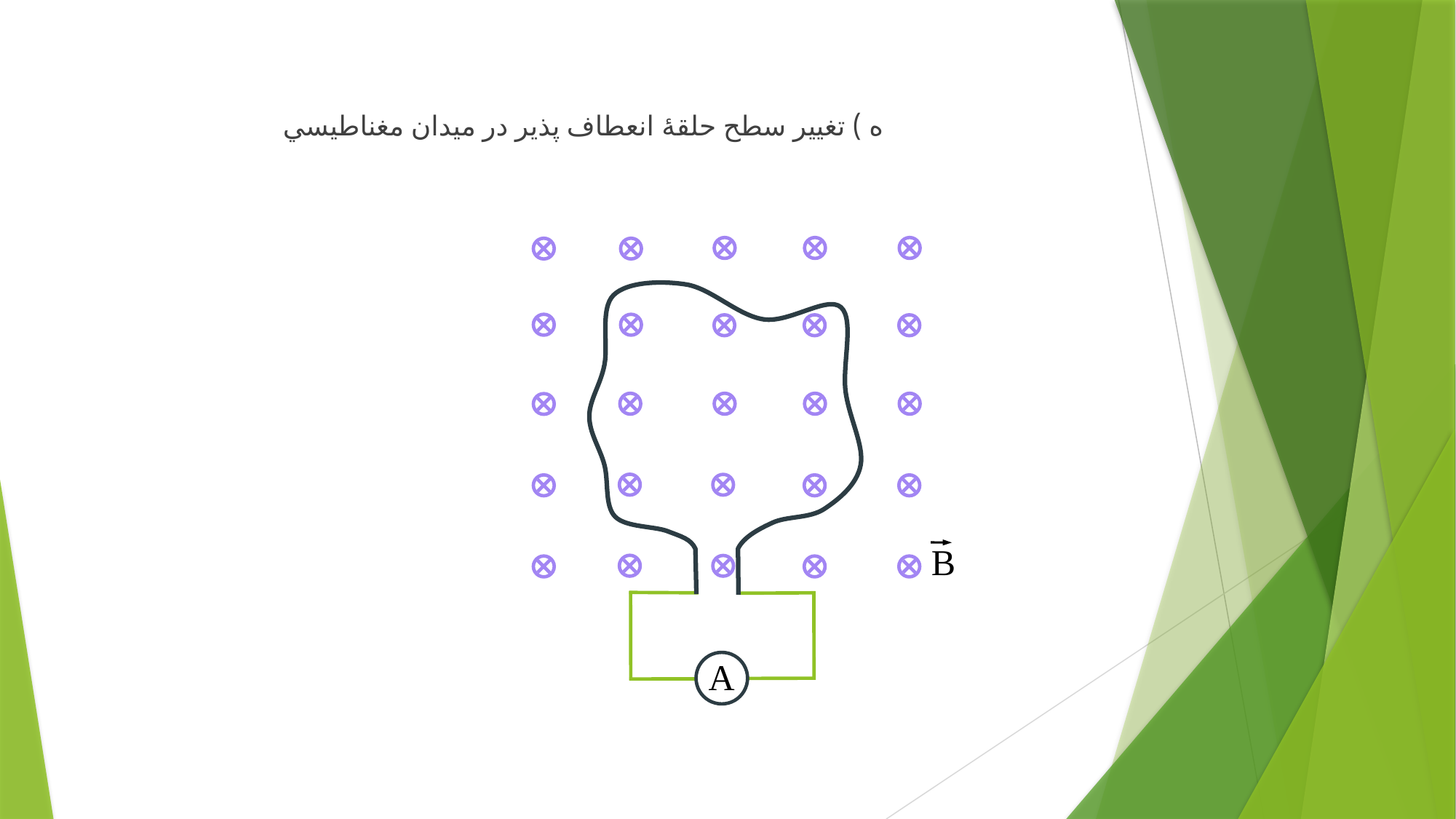

ه ) تغيير سطح حلقۀ انعطاف پذير در ميدان مغناطيسي

B

A